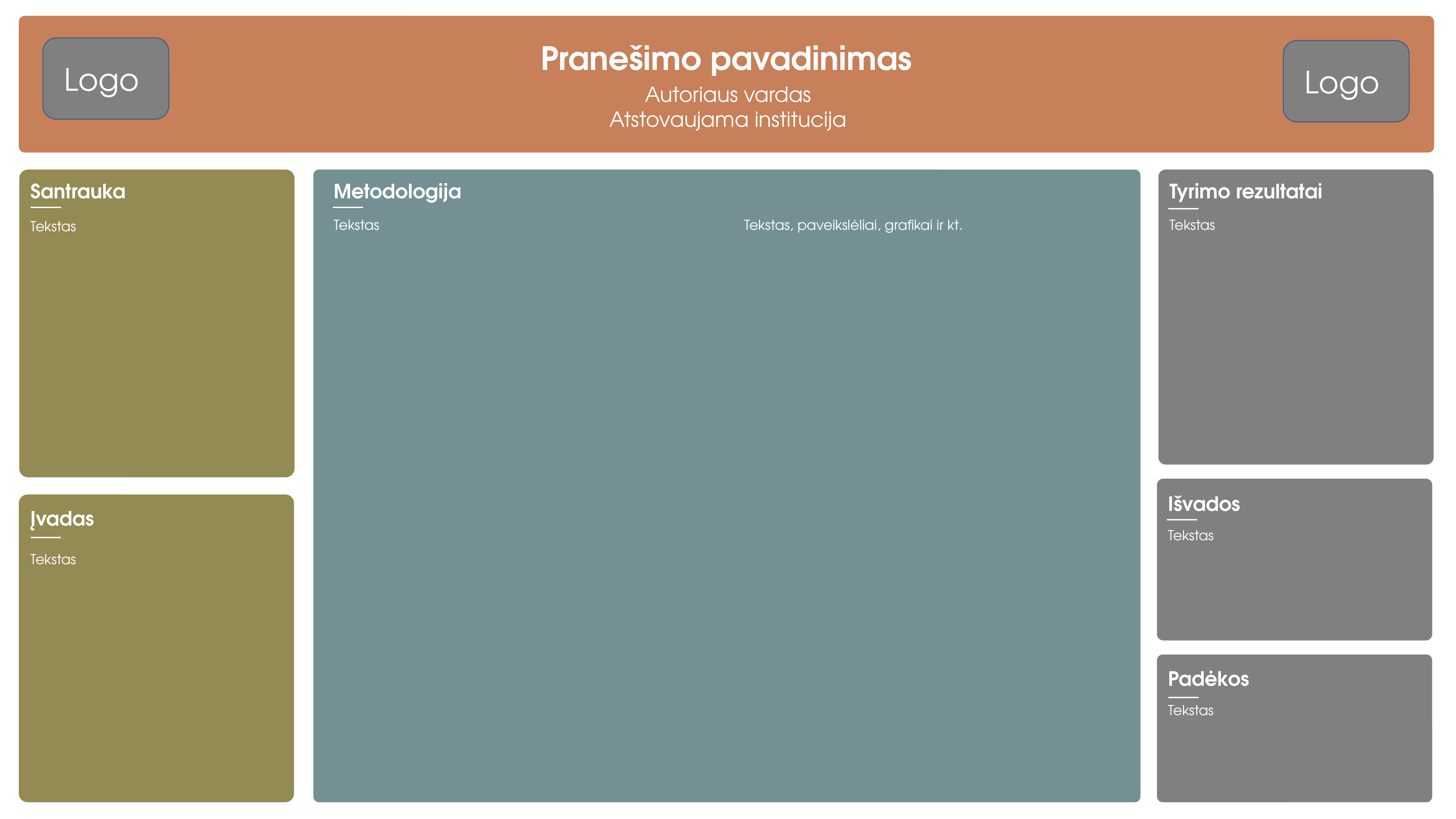

Logo
Pranešimo pavadinimas
Logo
Autoriaus vardas
Atstovaujama institucija

Santrauka
Metodologija
Tyrimo rezultatai

Tekstas
Tekstas, paveikslėliai, grafikai ir kt.
Tekstas
Tekstas

Išvados

Įvadas

Tekstas

Tekstas

Padėkos

Tekstas